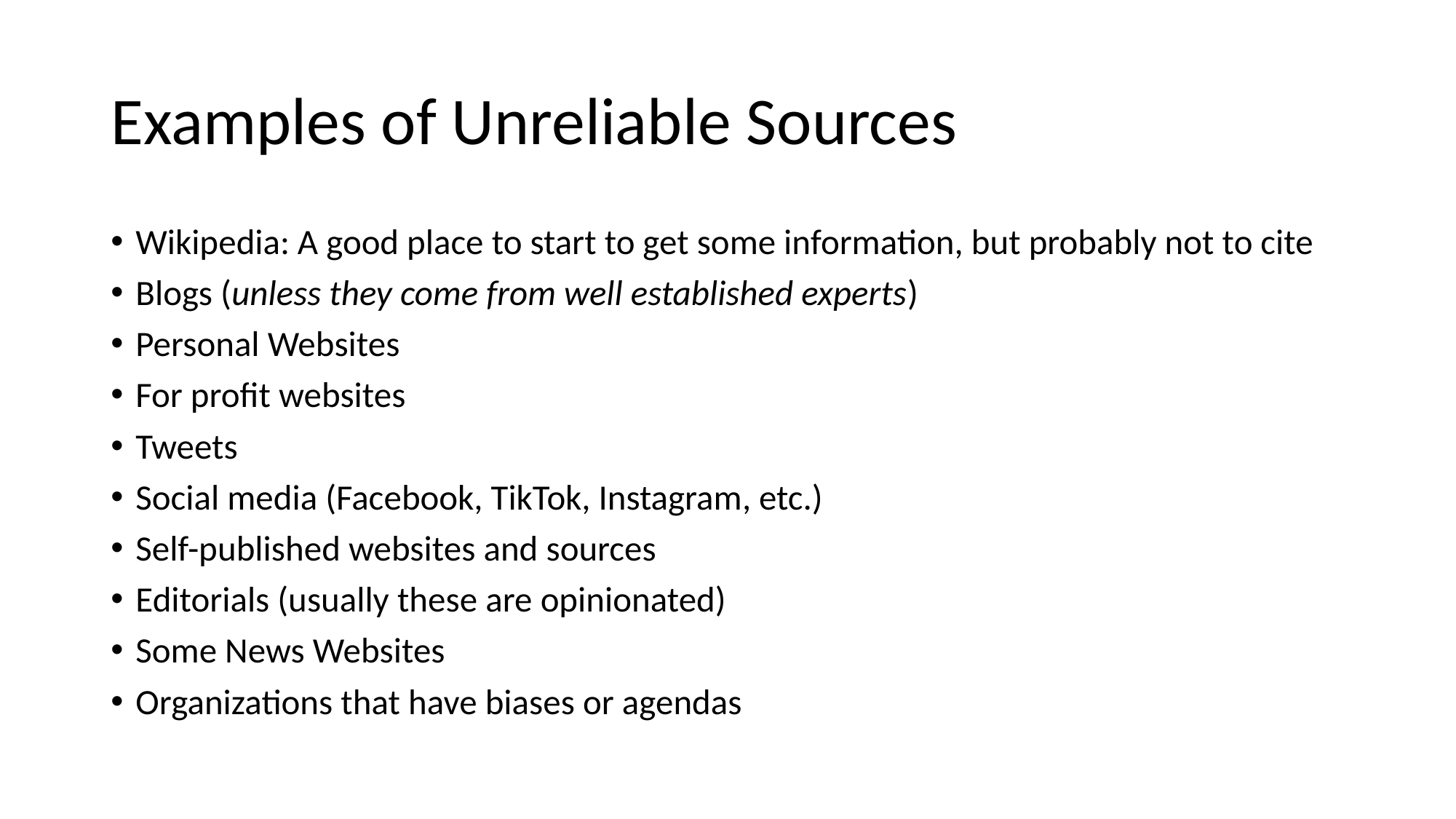

# Examples of Unreliable Sources
Wikipedia: A good place to start to get some information, but probably not to cite
Blogs (unless they come from well established experts)
Personal Websites
For profit websites
Tweets
Social media (Facebook, TikTok, Instagram, etc.)
Self-published websites and sources
Editorials (usually these are opinionated)
Some News Websites
Organizations that have biases or agendas